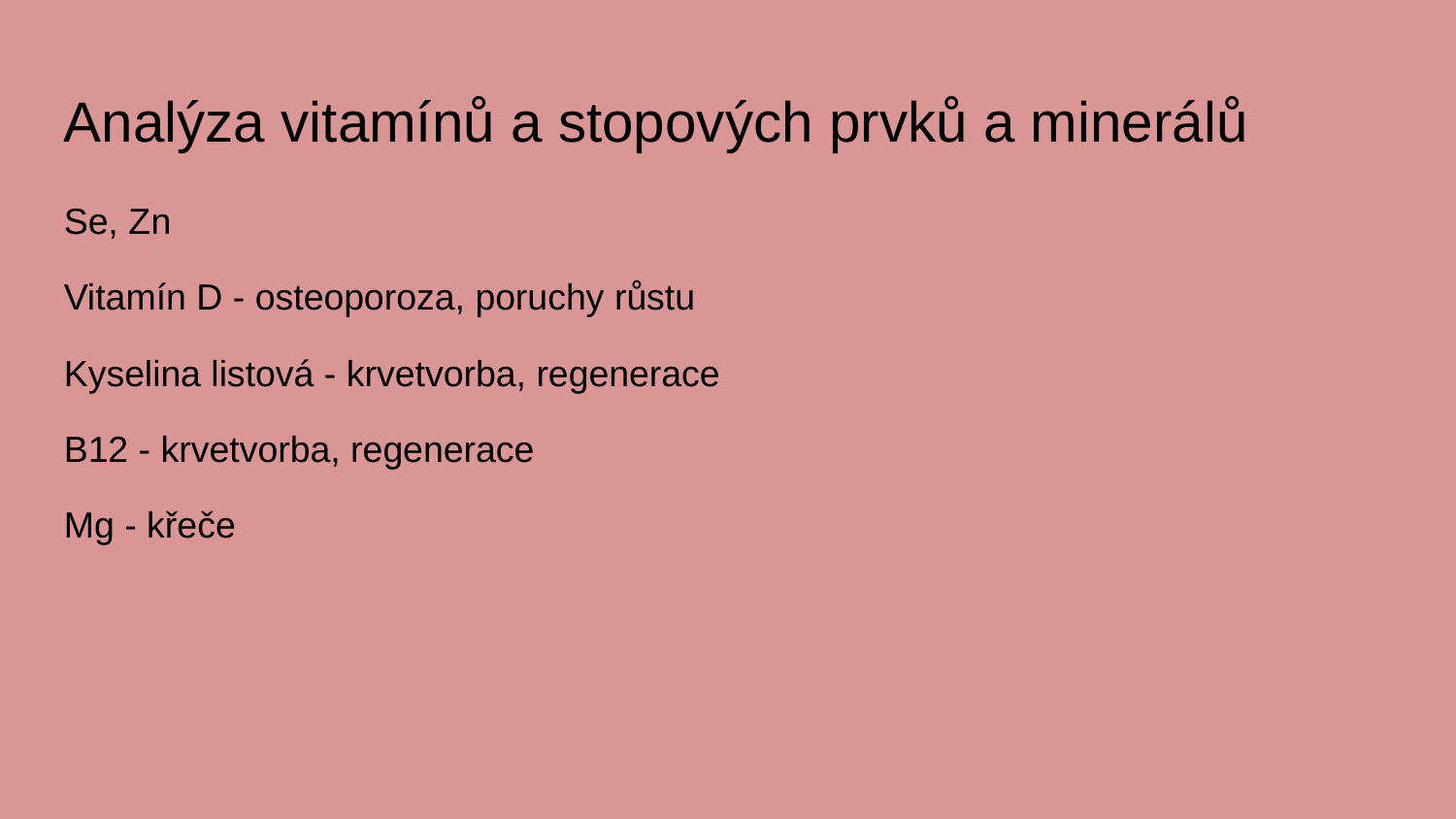

Analýza vitamínů a stopových prvků a minerálů
Se, Zn
Vitamín D - osteoporoza, poruchy růstu
Kyselina listová - krvetvorba, regenerace
B12 - krvetvorba, regenerace
Mg - křeče